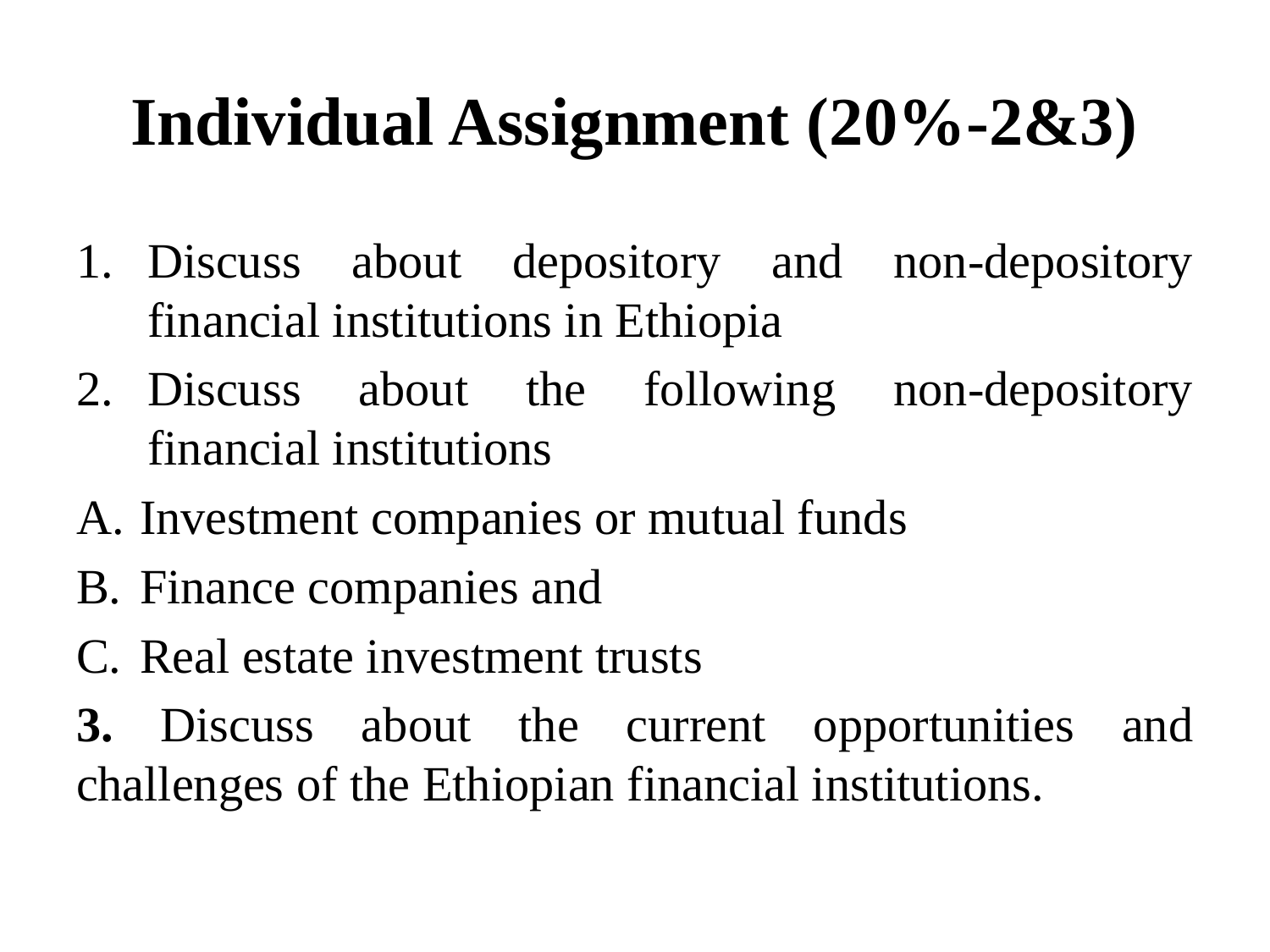

# Individual Assignment (20%-2&3)
Discuss about depository and non-depository financial institutions in Ethiopia
Discuss about the following non-depository financial institutions
Investment companies or mutual funds
Finance companies and
Real estate investment trusts
3. Discuss about the current opportunities and challenges of the Ethiopian financial institutions.